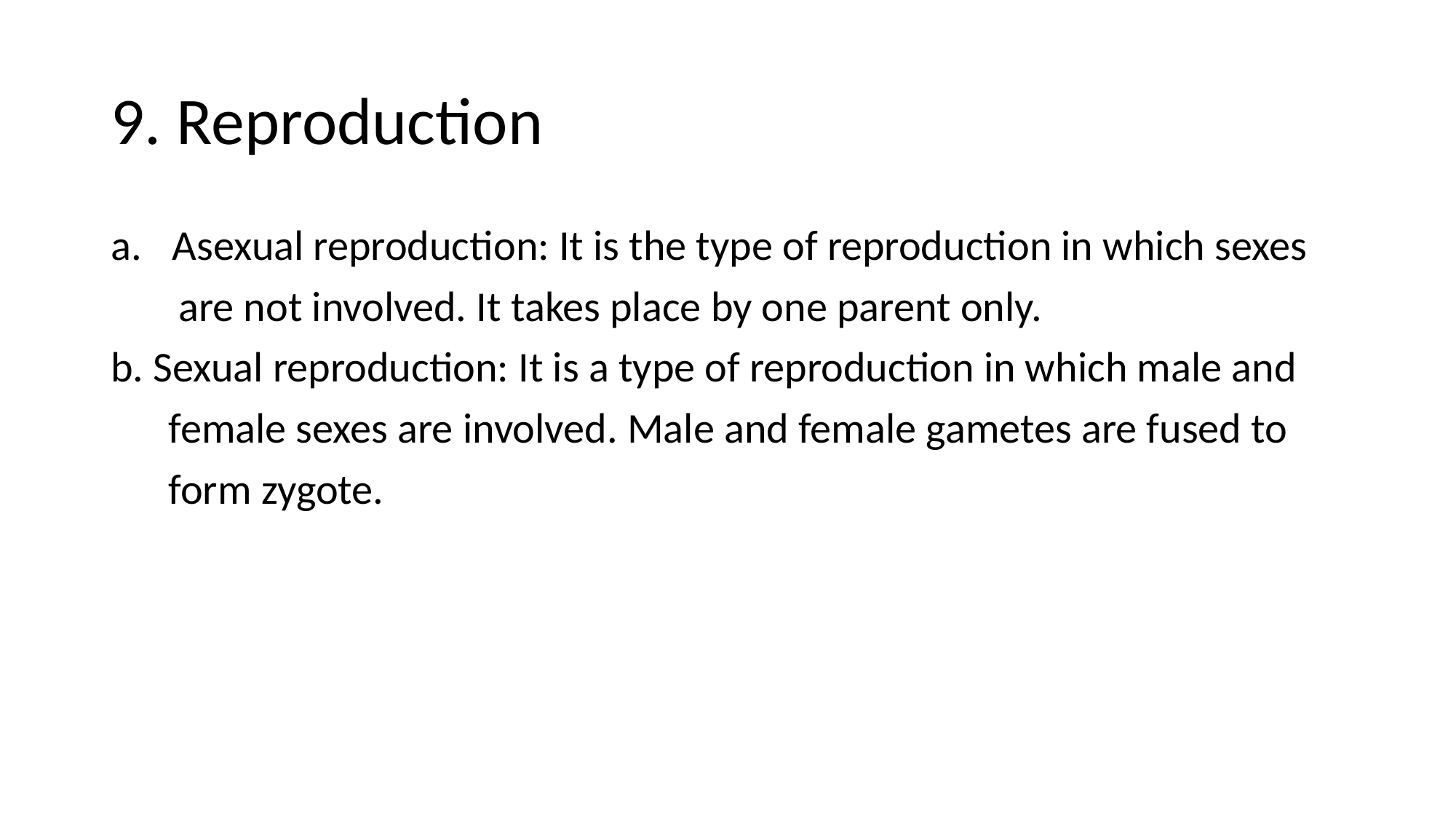

# 9. Reproduction
Asexual reproduction: It is the type of reproduction in which sexes
       are not involved. It takes place by one parent only.
b. Sexual reproduction: It is a type of reproduction in which male and
      female sexes are involved. Male and female gametes are fused to
      form zygote.